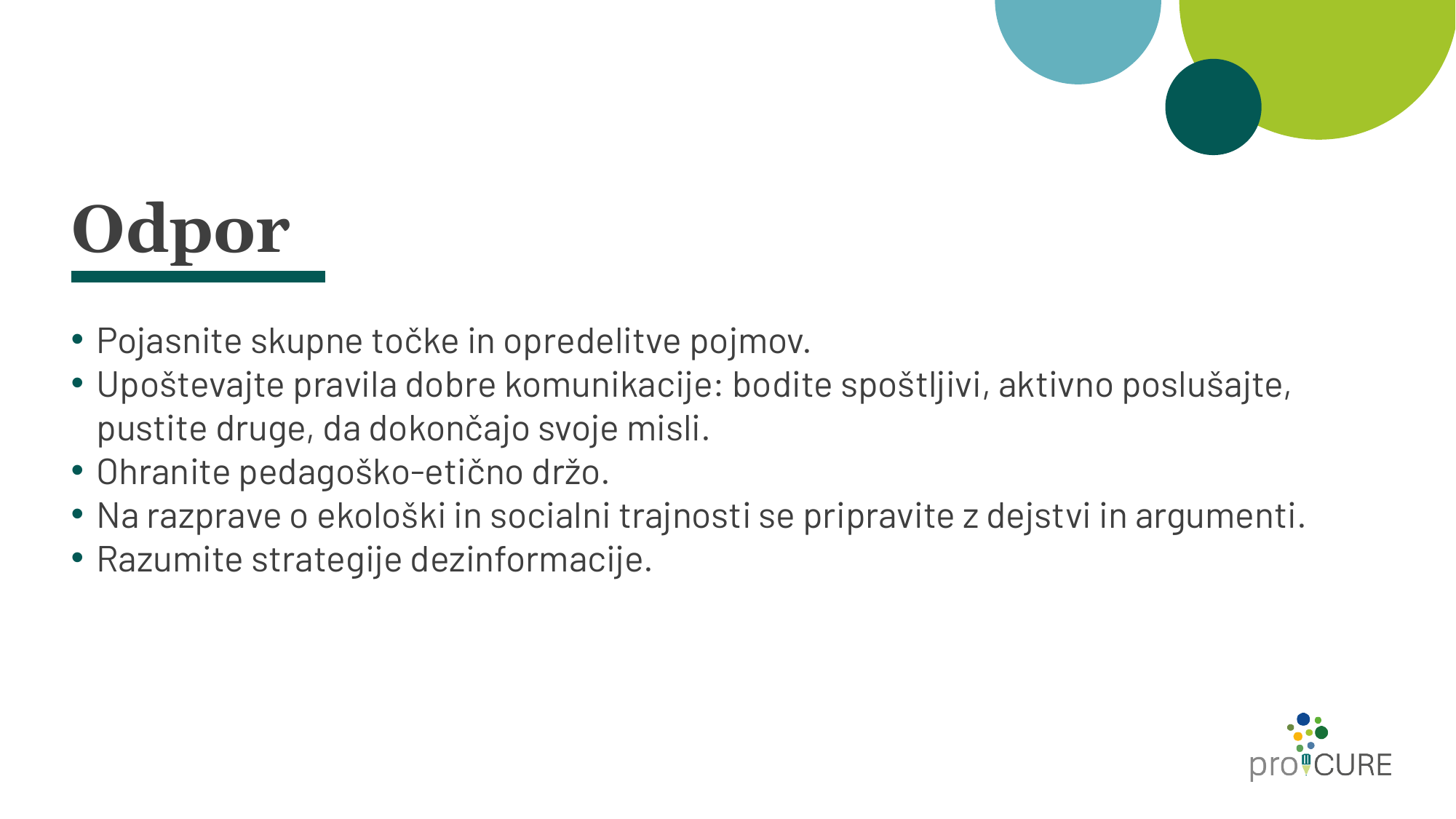

# Odpor
Pojasnite skupne točke in opredelitve pojmov.
Upoštevajte pravila dobre komunikacije: bodite spoštljivi, aktivno poslušajte, pustite druge, da dokončajo svoje misli.
Ohranite pedagoško-etično držo.
Na razprave o ekološki in socialni trajnosti se pripravite z dejstvi in argumenti.
Razumite strategije dezinformacije.